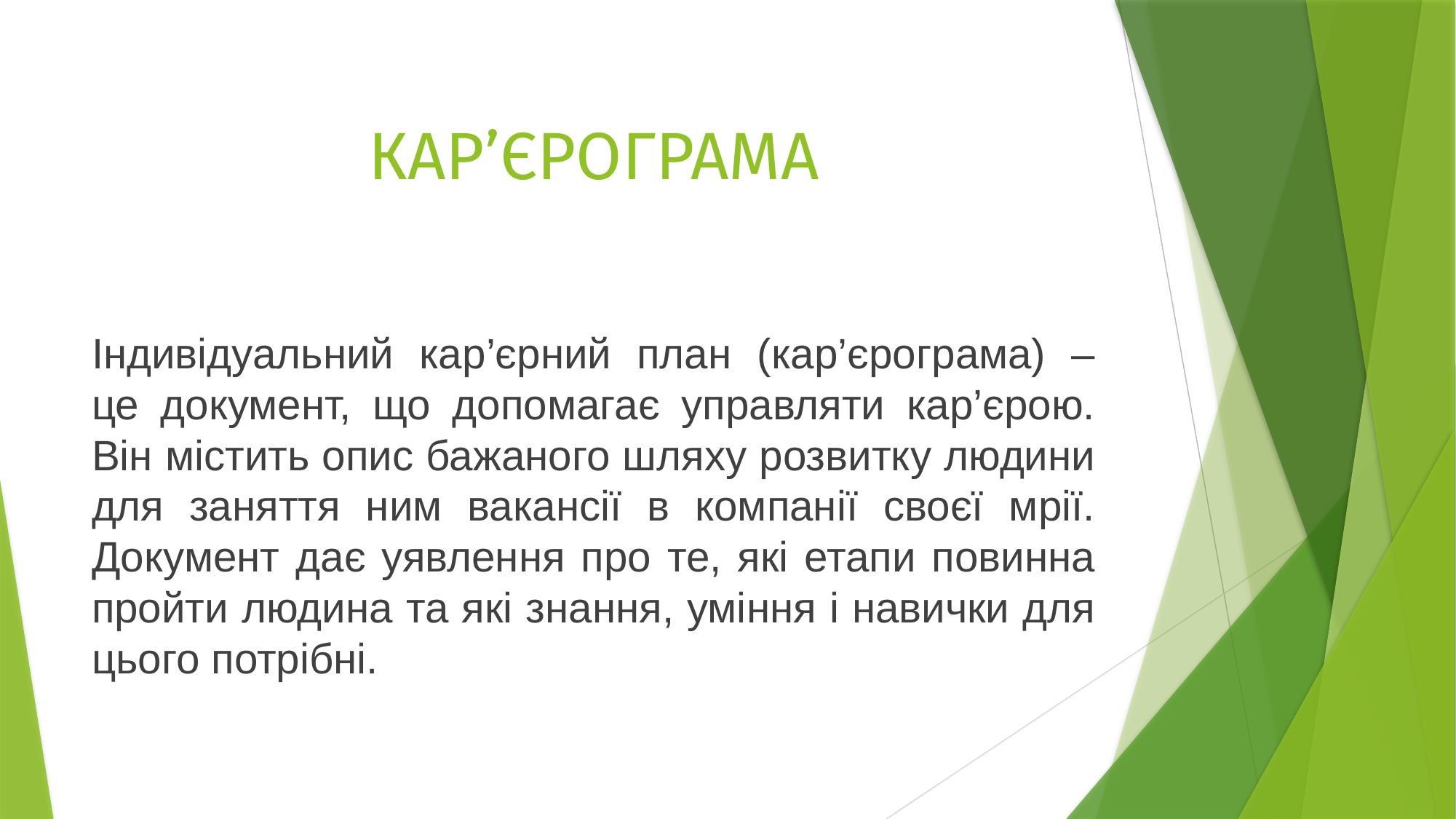

# КАР’ЄРОГРАМА
Індивідуальний кар’єрний план (кар’єрограма) – це документ, що допомагає управляти кар’єрою. Він містить опис бажаного шляху розвитку людини для заняття ним вакансії в компанії своєї мрії. Документ дає уявлення про те, які етапи повинна пройти людина та які знання, уміння і навички для цього потрібні.